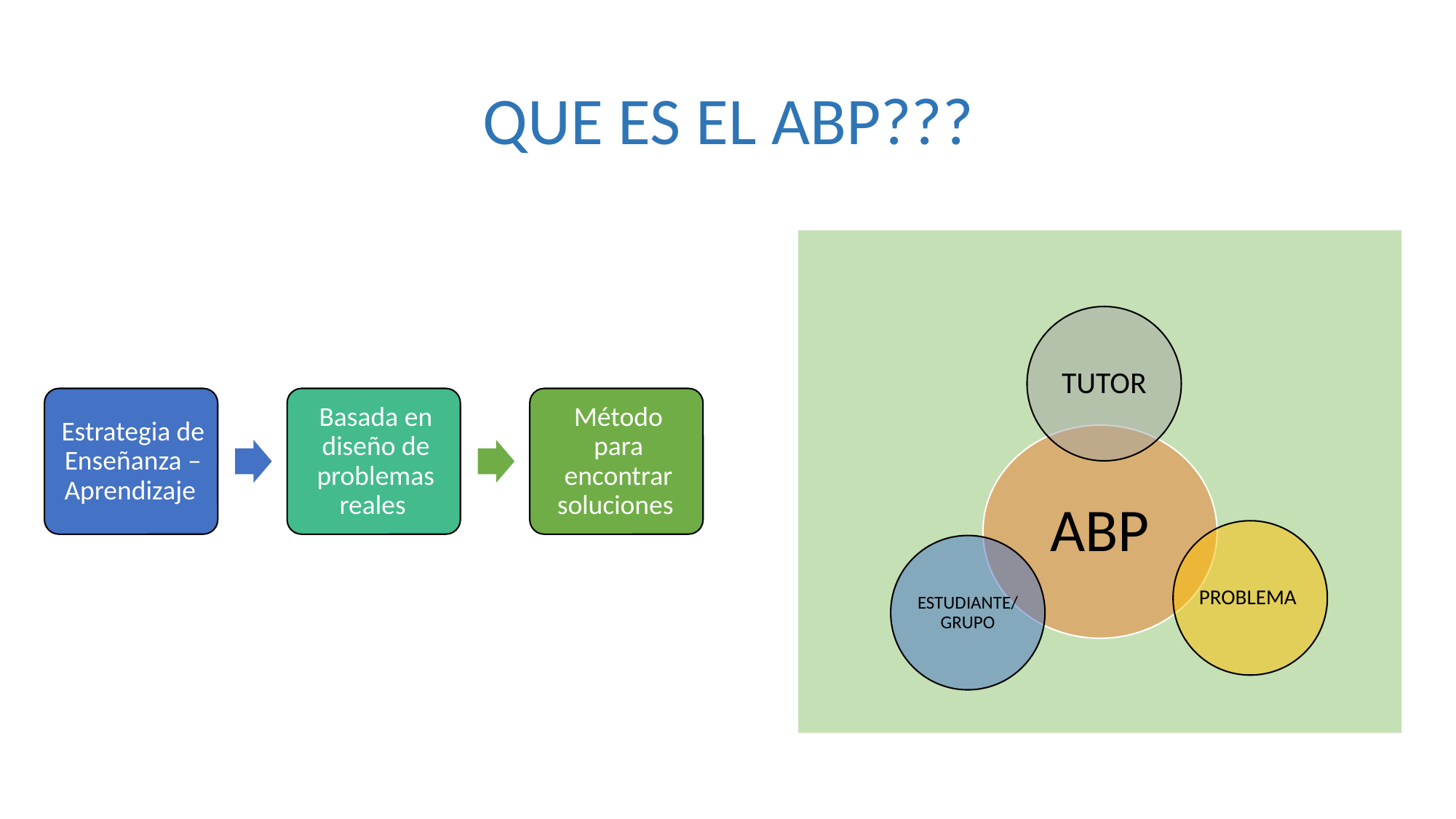

# QUE ES EL ABP???
ABP
TUTOR
PROBLEMA
ESTUDIANTE/GRUPO
Estrategia de Enseñanza – Aprendizaje

Basada en diseño de problemas reales

Método para encontrar soluciones